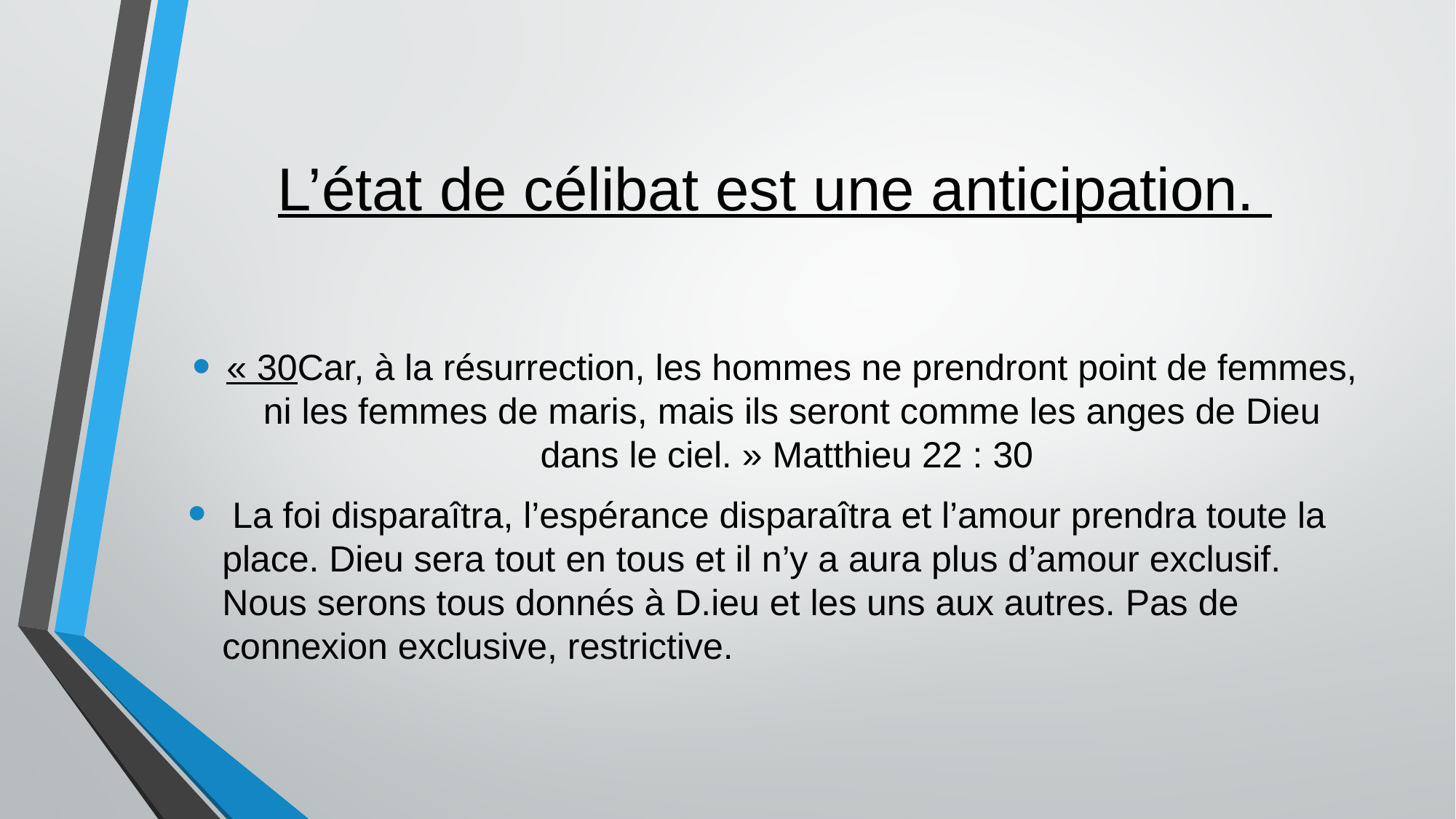

# L’état de célibat est une anticipation.
« 30Car, à la résurrection, les hommes ne prendront point de femmes, ni les femmes de maris, mais ils seront comme les anges de Dieu dans le ciel. » Matthieu 22 : 30
 La foi disparaîtra, l’espérance disparaîtra et l’amour prendra toute la place. Dieu sera tout en tous et il n’y a aura plus d’amour exclusif. Nous serons tous donnés à D.ieu et les uns aux autres. Pas de connexion exclusive, restrictive.